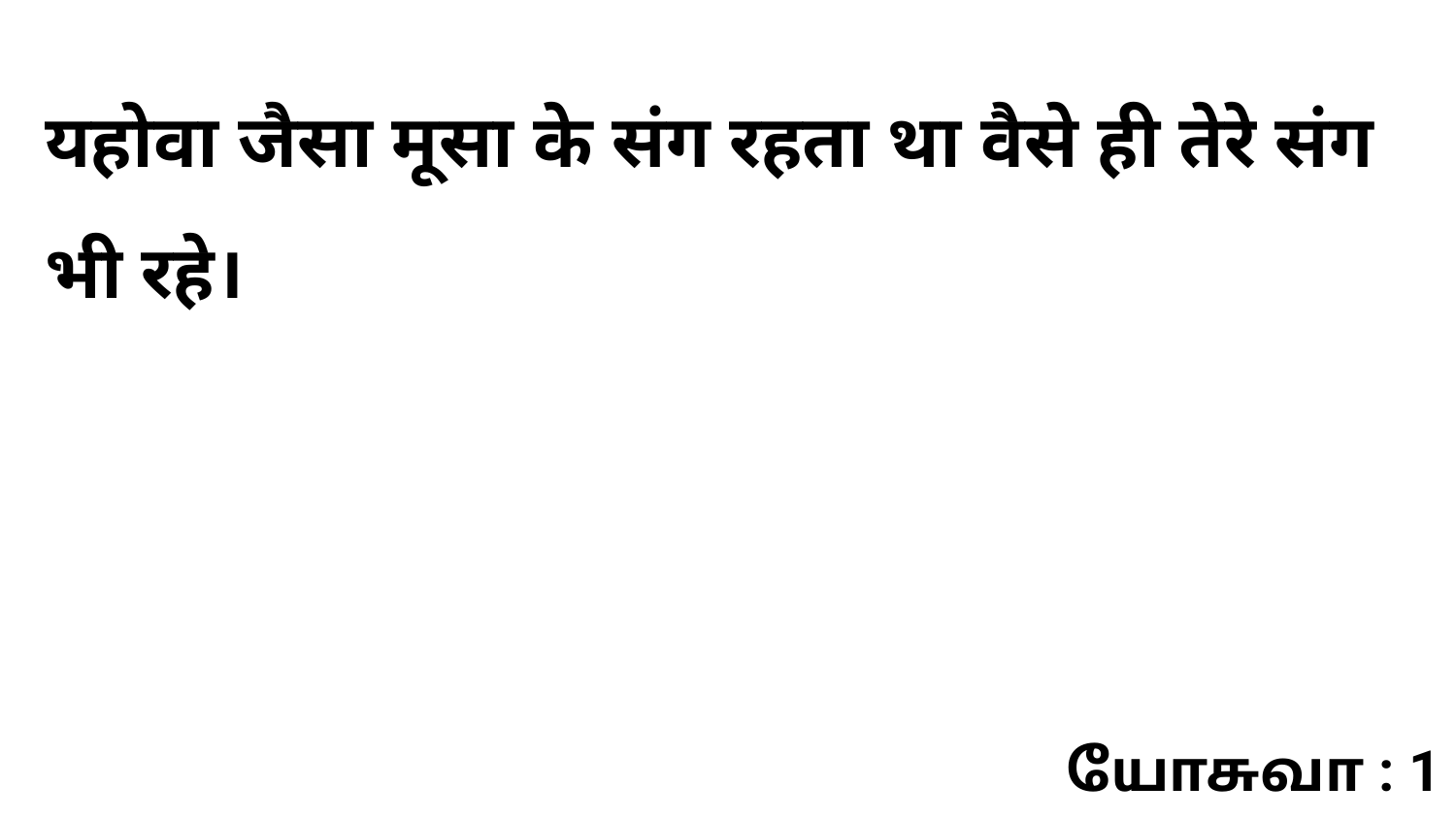

यहोवा जैसा मूसा के संग रहता था वैसे ही तेरे संग भी रहे।
யோசுவா : 1